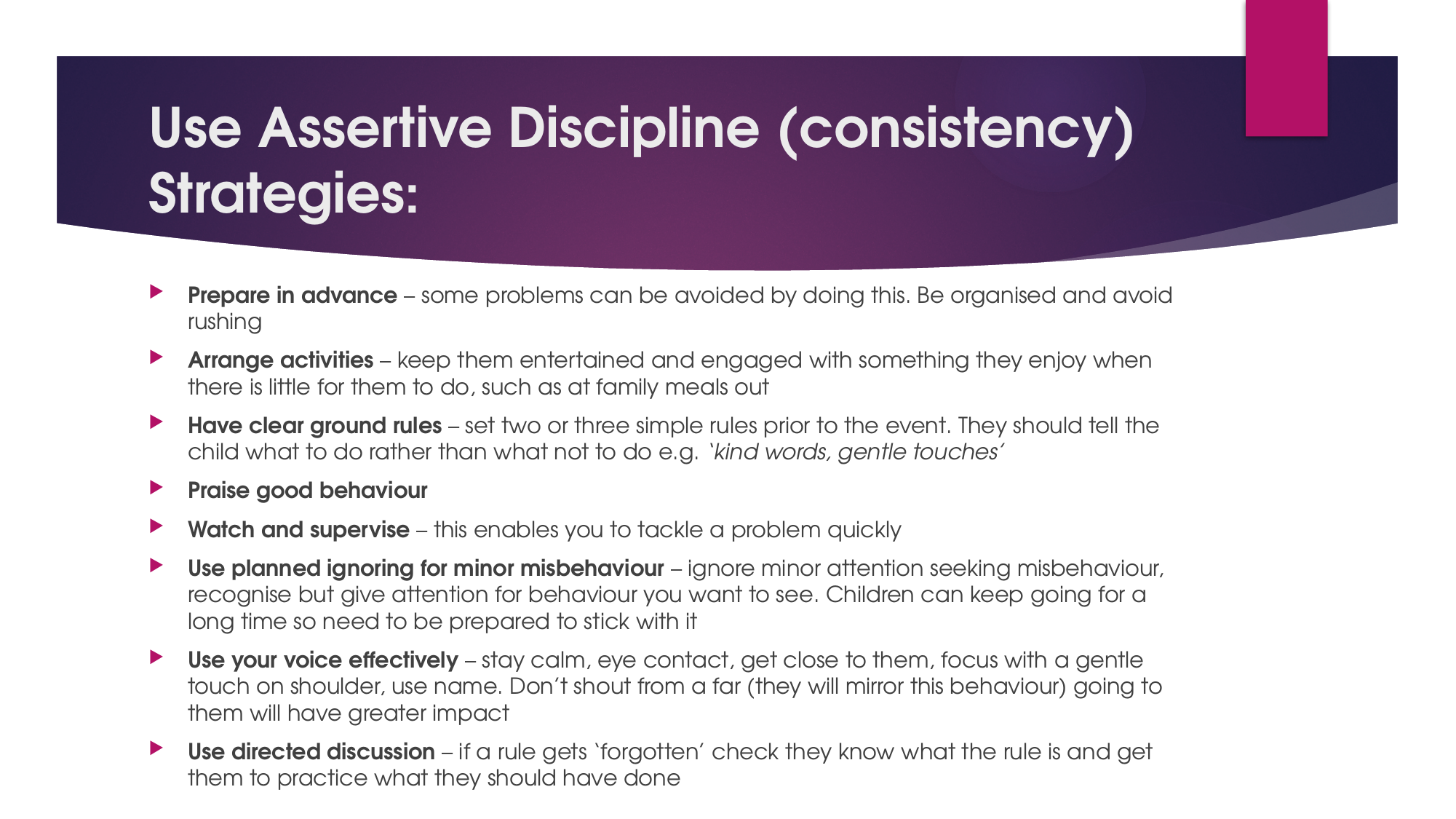

# Use Assertive Discipline (consistency) Strategies:
Prepare in advance – some problems can be avoided by doing this. Be organised and avoid rushing
Arrange activities – keep them entertained and engaged with something they enjoy when there is little for them to do, such as at family meals out
Have clear ground rules – set two or three simple rules prior to the event. They should tell the child what to do rather than what not to do e.g. ‘kind words, gentle touches’
Praise good behaviour
Watch and supervise – this enables you to tackle a problem quickly
Use planned ignoring for minor misbehaviour – ignore minor attention seeking misbehaviour, recognise but give attention for behaviour you want to see. Children can keep going for a long time so need to be prepared to stick with it
Use your voice effectively – stay calm, eye contact, get close to them, focus with a gentle touch on shoulder, use name. Don’t shout from a far (they will mirror this behaviour) going to them will have greater impact
Use directed discussion – if a rule gets ‘forgotten’ check they know what the rule is and get them to practice what they should have done